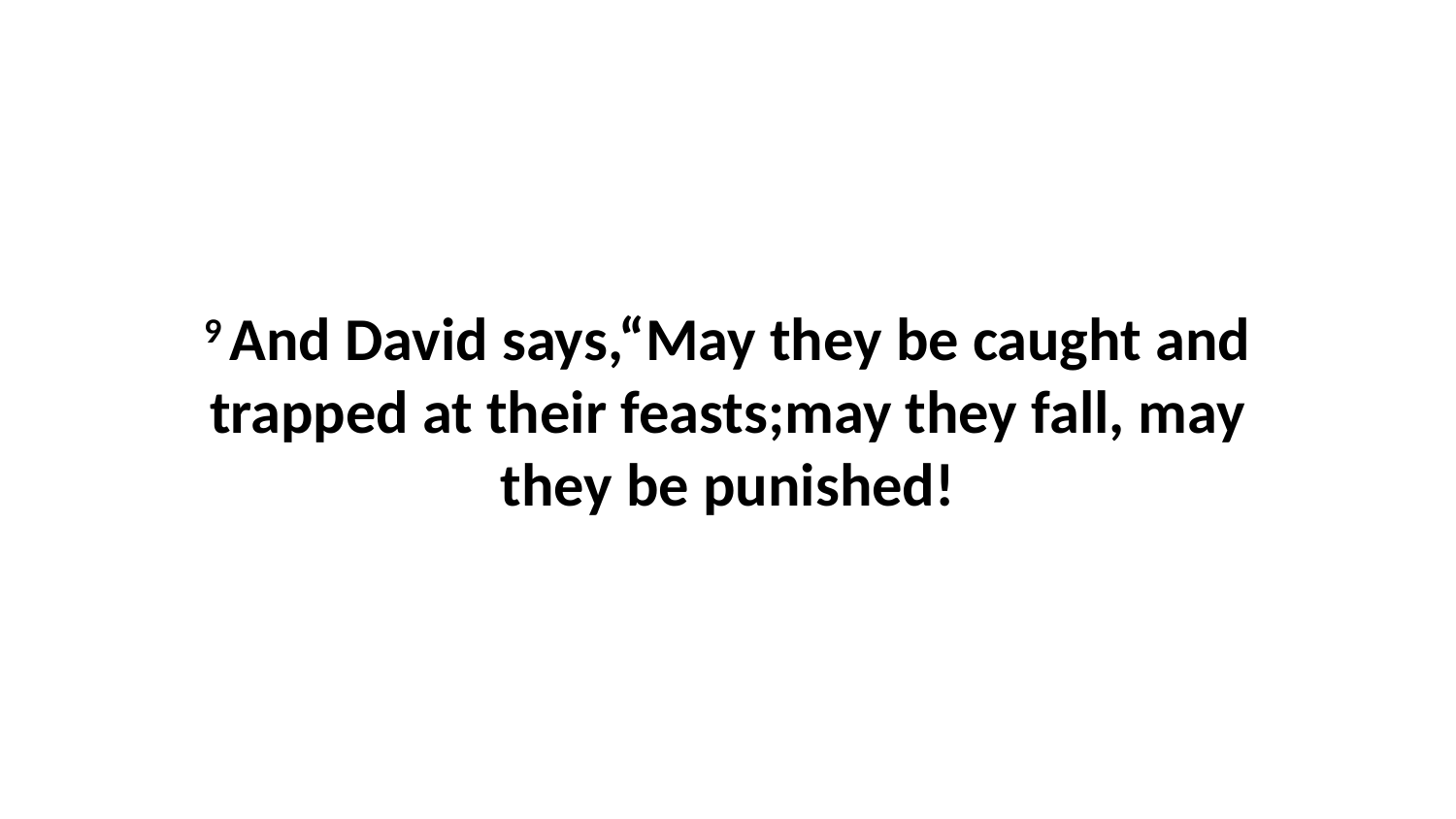

9 And David says,“May they be caught and trapped at their feasts;may they fall, may they be punished!